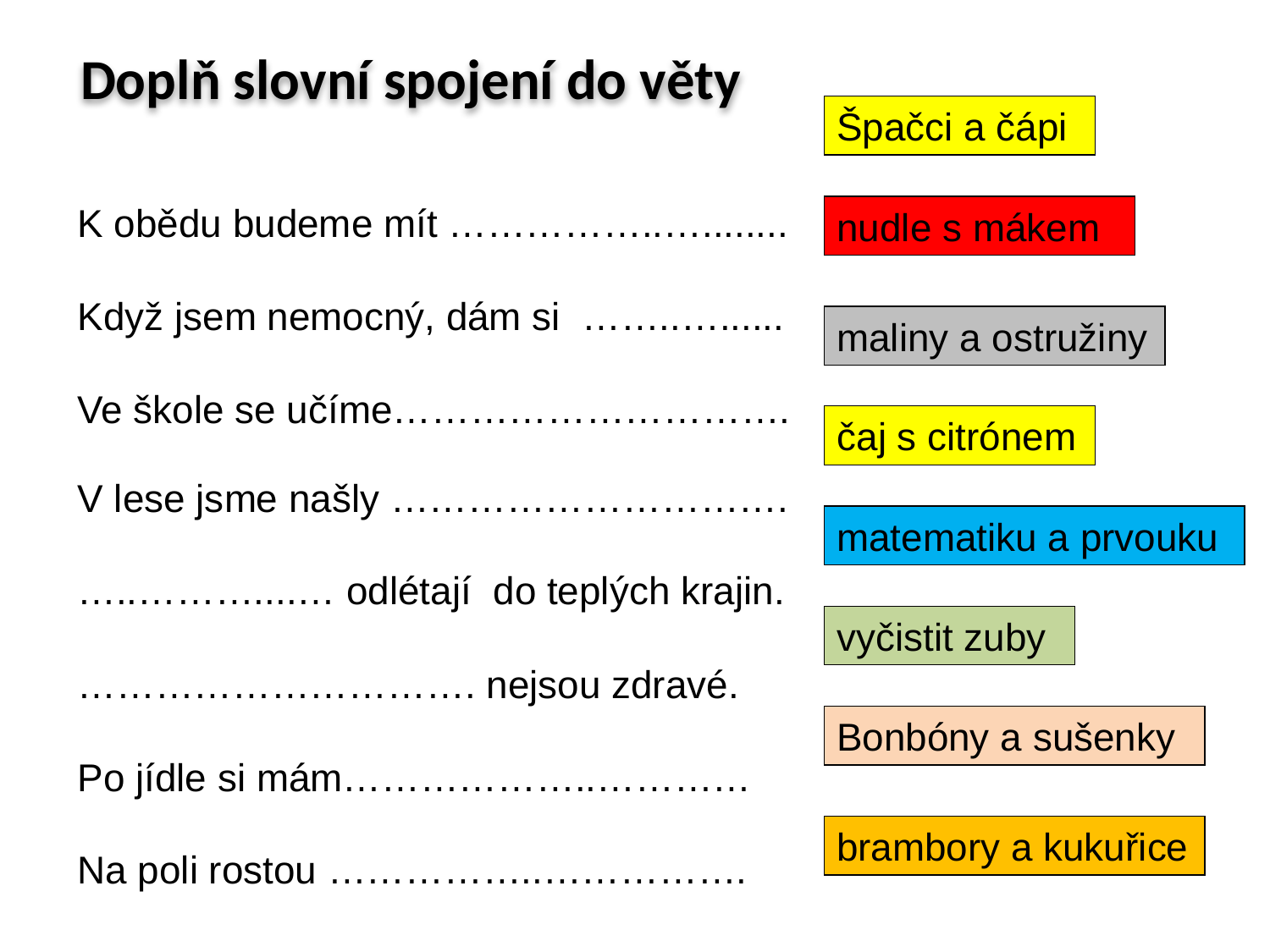

Doplň slovní spojení do věty
Špačci a čápi
K obědu budeme mít ……………..…........

Když jsem nemocný, dám si  ……..…......

Ve škole se učíme………………………….

V lese jsme našly ………………………….

…..………....… odlétají  do teplých krajin.

…………………………. nejsou zdravé.

Po jídle si mám………………..…………

Na poli rostou ……………..…………….

nudle s mákem
maliny a ostružiny
čaj s citrónem
matematiku a prvouku
vyčistit zuby
Bonbóny a sušenky
brambory a kukuřice